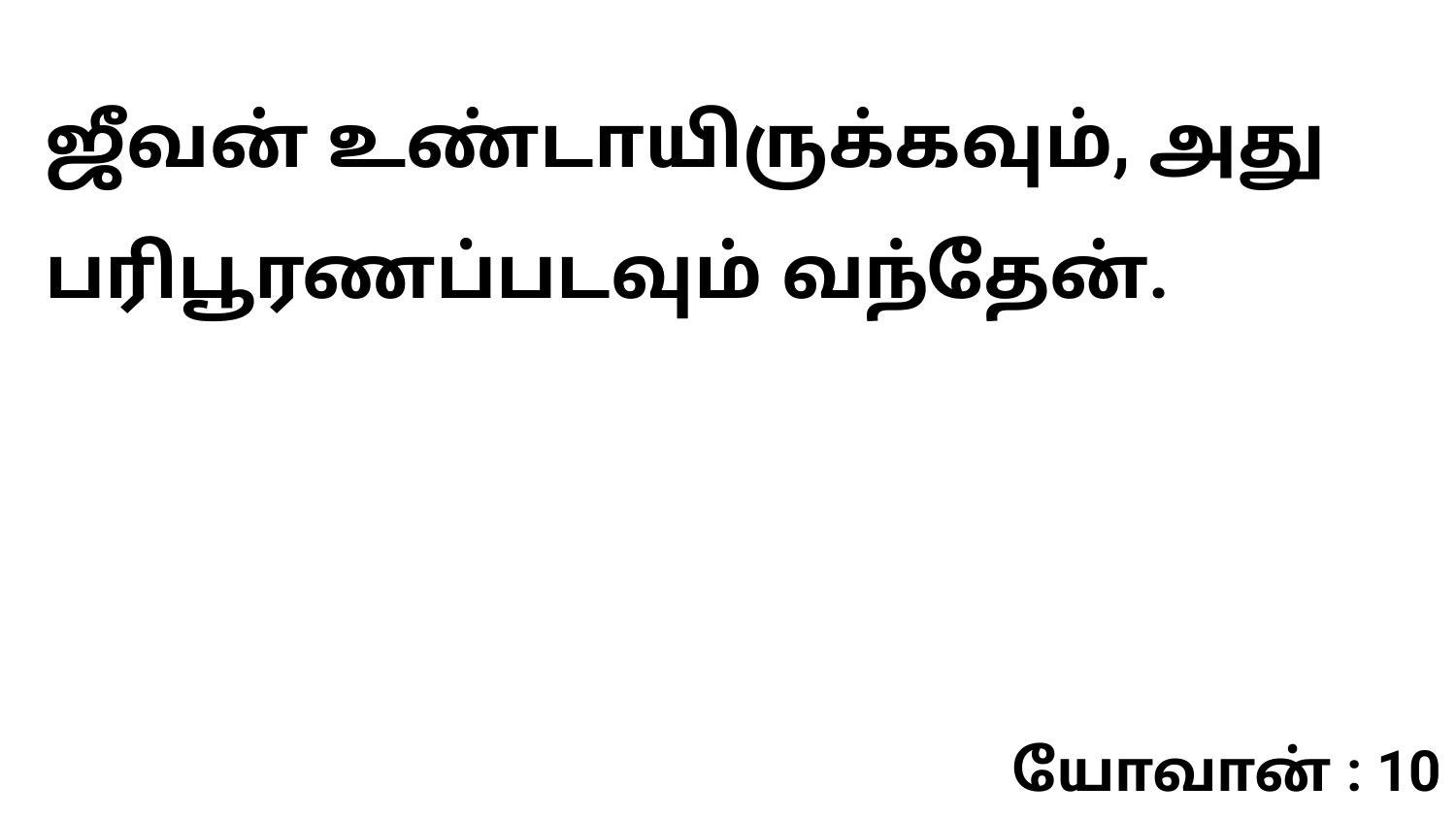

ஜீவன் உண்டாயிருக்கவும், அது பரிபூரணப்படவும் வந்தேன்.
யோவான் : 10